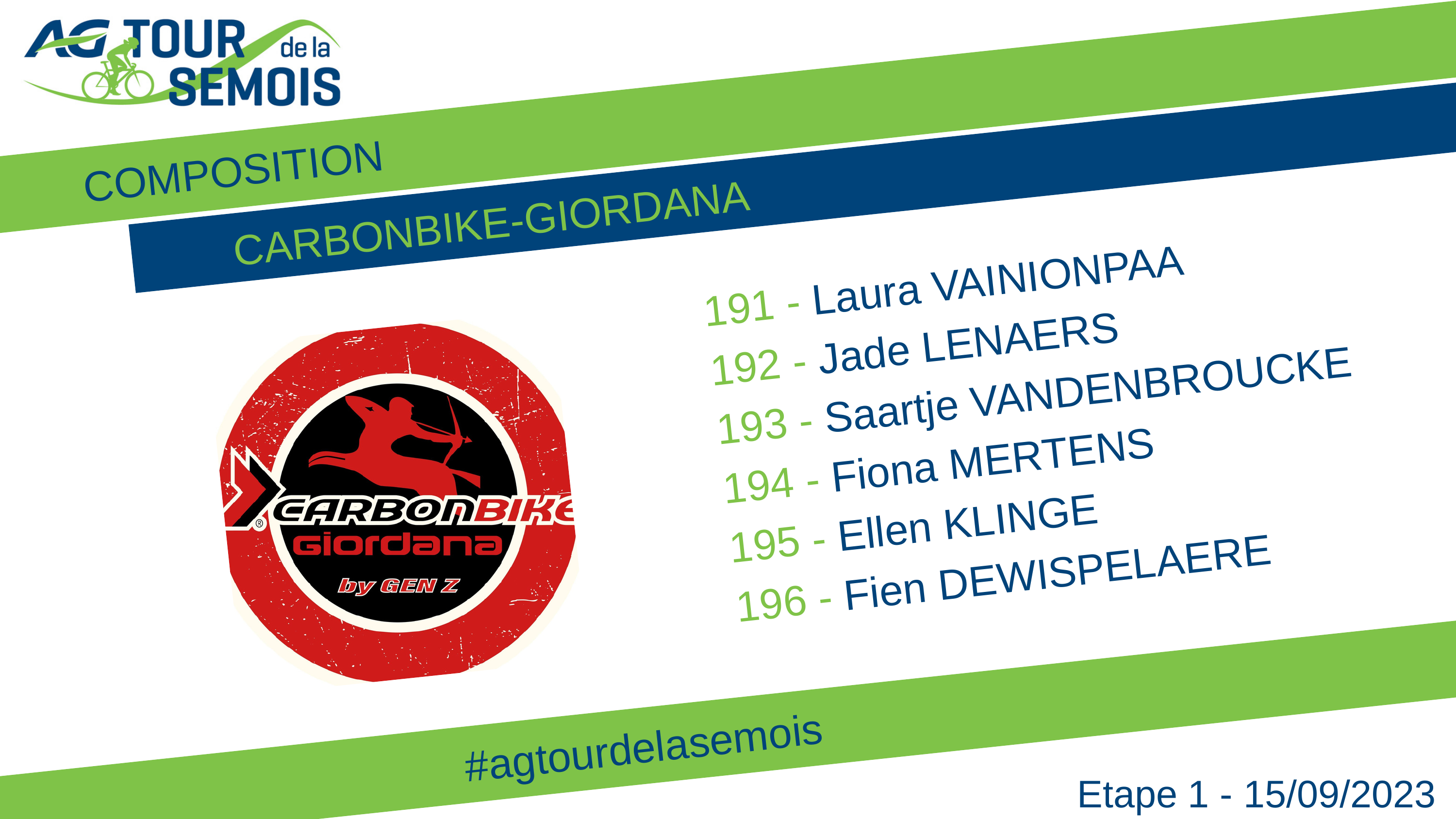

COMPOSITION

CARBONBIKE-GIORDANA
191 - Laura VAINIONPAA
192 - Jade LENAERS
193 - Saartje VANDENBROUCKE
194 - Fiona MERTENS
195 - Ellen KLINGE
196 - Fien DEWISPELAERE

#agtourdelasemois

Etape 1 - 15/09/2023